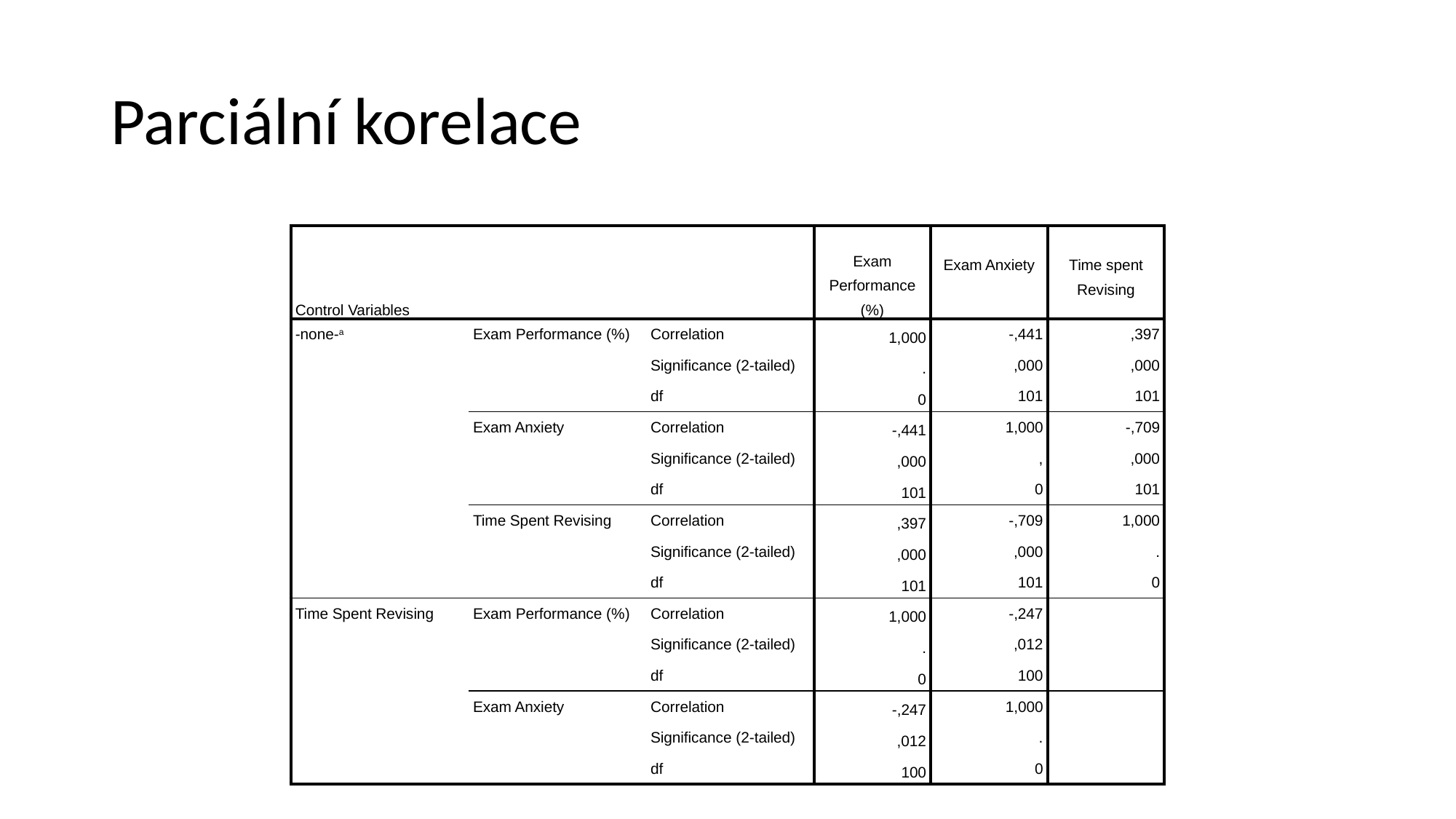

# Parciální korelace
| Control Variables |  |  | Exam Performance (%) | Exam Anxiety | Time spent Revising |
| --- | --- | --- | --- | --- | --- |
| -none-a | Exam Performance (%) | Correlation | 1,000 | -,441 | ,397 |
|  |  | Significance (2-tailed) | . | ,000 | ,000 |
|  |  | df | 0 | 101 | 101 |
|  | Exam Anxiety | Correlation | -,441 | 1,000 | -,709 |
|  |  | Significance (2-tailed) | ,000 | , | ,000 |
|  |  | df | 101 | 0 | 101 |
|  | Time Spent Revising | Correlation | ,397 | -,709 | 1,000 |
|  |  | Significance (2-tailed) | ,000 | ,000 | . |
|  |  | df | 101 | 101 | 0 |
| Time Spent Revising | Exam Performance (%) | Correlation | 1,000 | -,247 |  |
|  |  | Significance (2-tailed) | . | ,012 |  |
|  |  | df | 0 | 100 |  |
|  | Exam Anxiety | Correlation | -,247 | 1,000 |  |
|  |  | Significance (2-tailed) | ,012 | . |  |
|  |  | df | 100 | 0 |  |